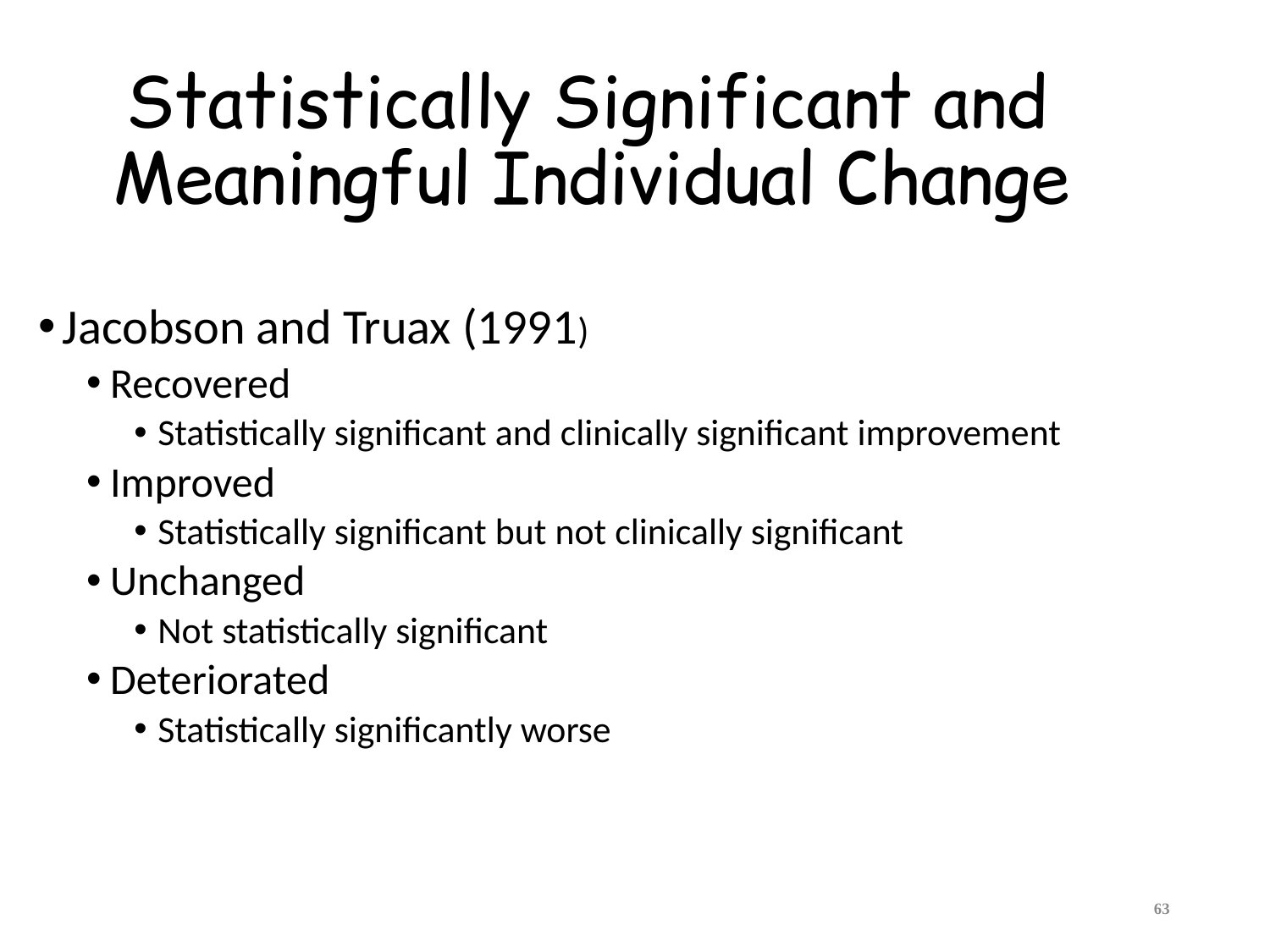

# Statistically Significant and Meaningful Individual Change
Jacobson and Truax (1991)
Recovered
Statistically significant and clinically significant improvement
Improved
Statistically significant but not clinically significant
Unchanged
Not statistically significant
Deteriorated
Statistically significantly worse

63